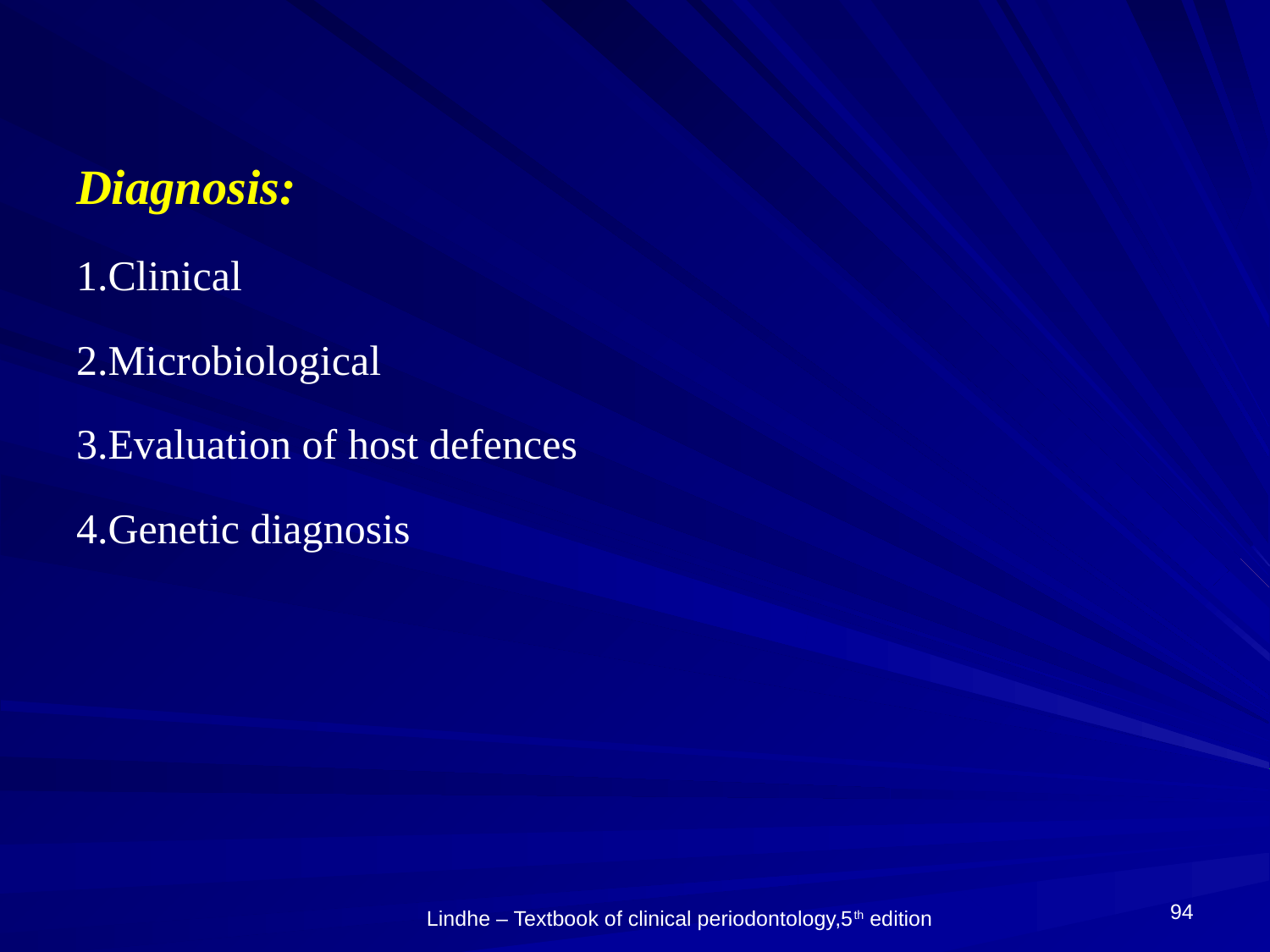

Diagnosis:
1.Clinical
2.Microbiological
3.Evaluation of host defences
4.Genetic diagnosis
94
Lindhe – Textbook of clinical periodontology,5th edition